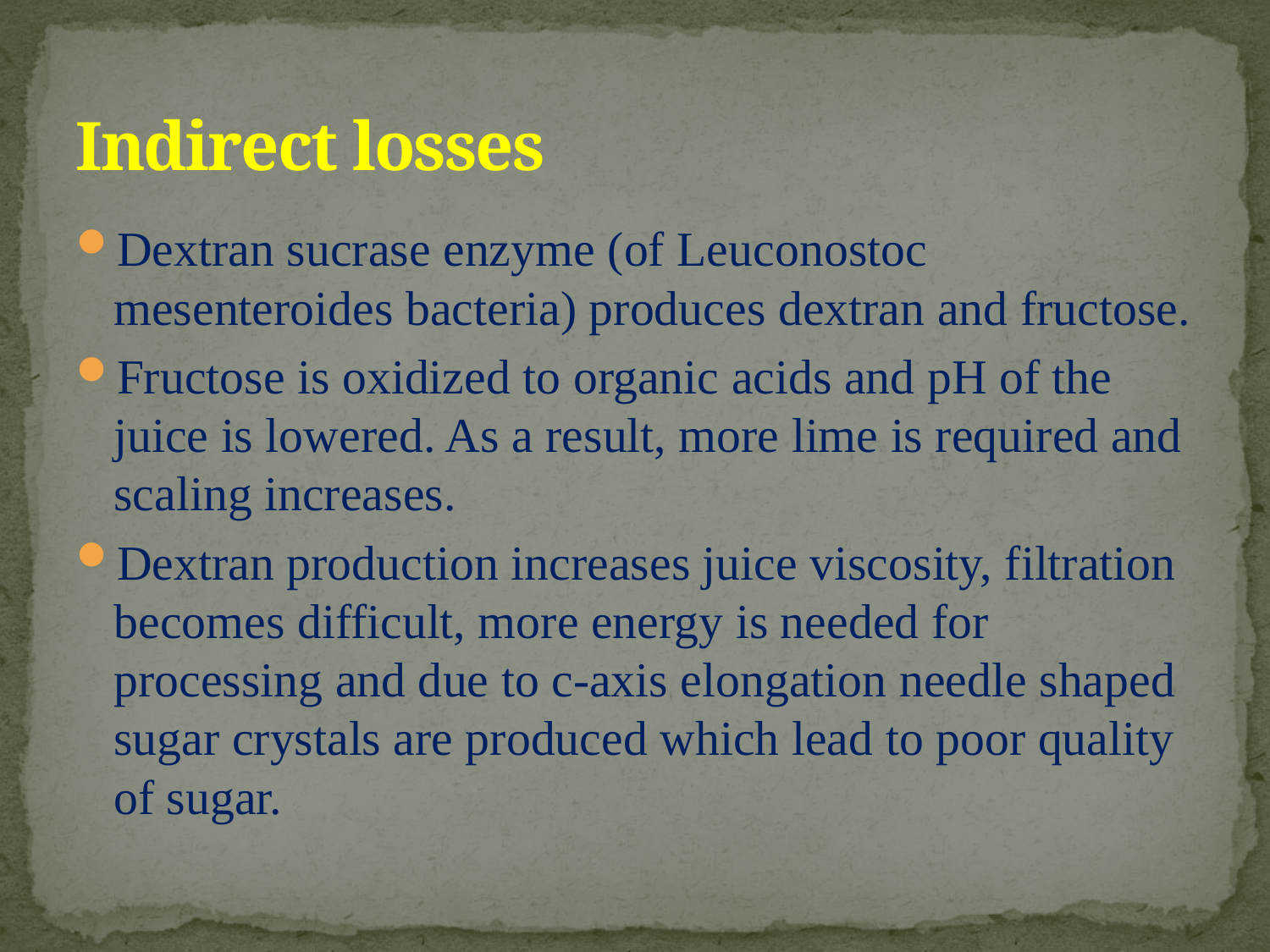

# Indirect losses
Dextran sucrase enzyme (of Leuconostoc mesenteroides bacteria) produces dextran and fructose.
Fructose is oxidized to organic acids and pH of the juice is lowered. As a result, more lime is required and scaling increases.
Dextran production increases juice viscosity, filtration becomes difficult, more energy is needed for processing and due to c-axis elongation needle shaped sugar crystals are produced which lead to poor quality of sugar.